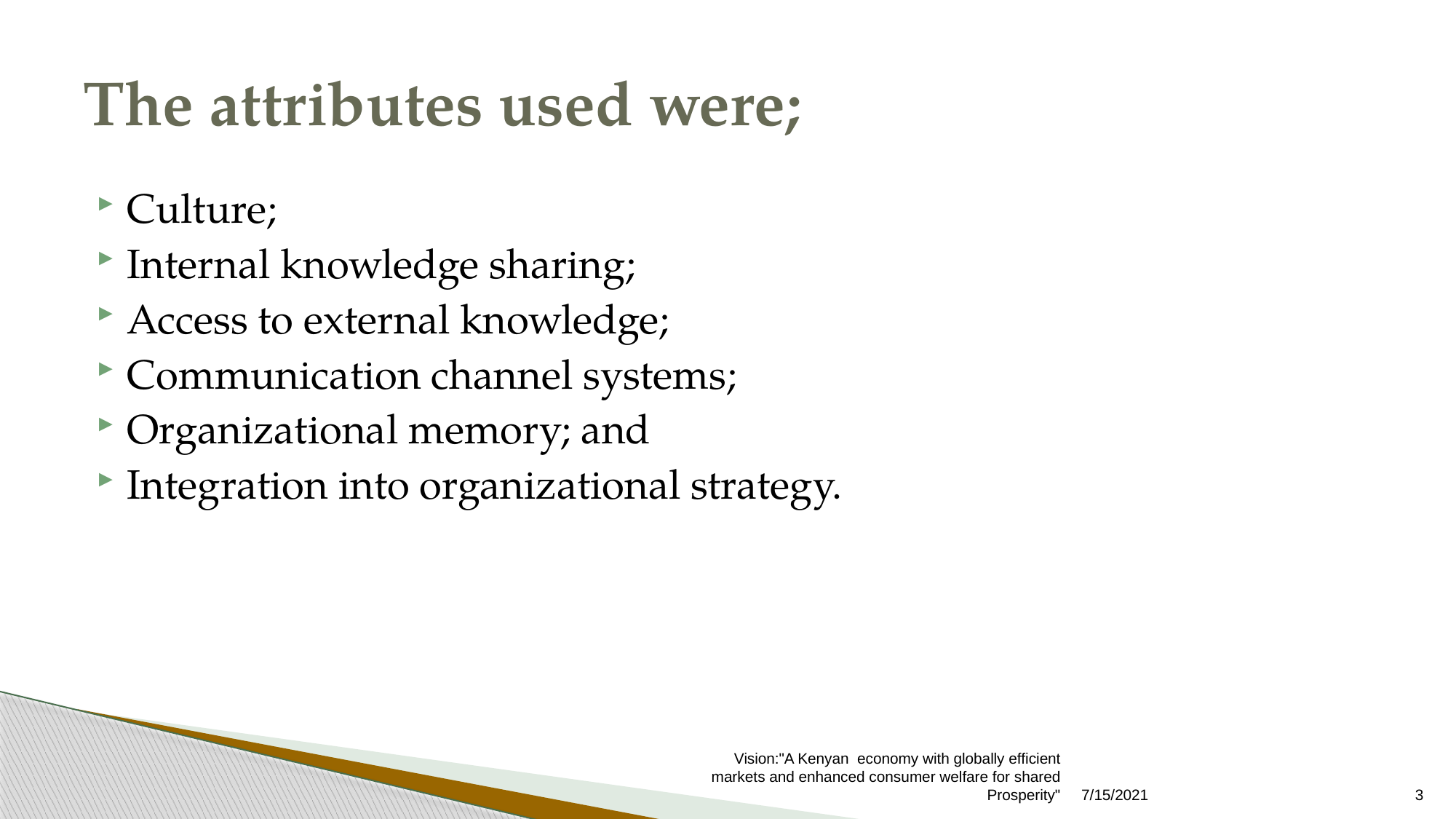

# The attributes used were;
Culture;
Internal knowledge sharing;
Access to external knowledge;
Communication channel systems;
Organizational memory; and
Integration into organizational strategy.
Vision:"A Kenyan  economy with globally efficient markets and enhanced consumer welfare for shared Prosperity"
7/15/2021
3